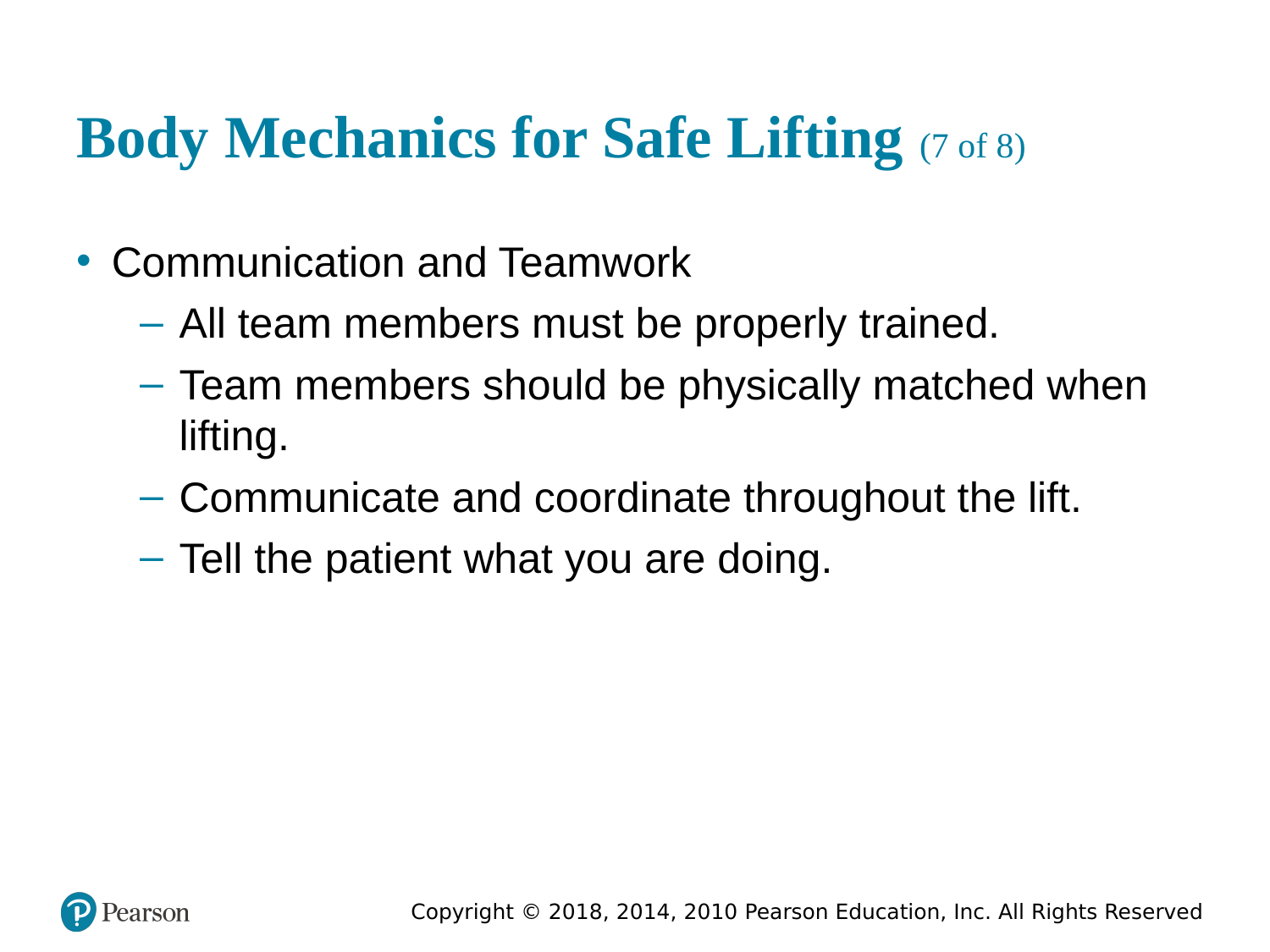

# Body Mechanics for Safe Lifting (7 of 8)
Communication and Teamwork
All team members must be properly trained.
Team members should be physically matched when lifting.
Communicate and coordinate throughout the lift.
Tell the patient what you are doing.